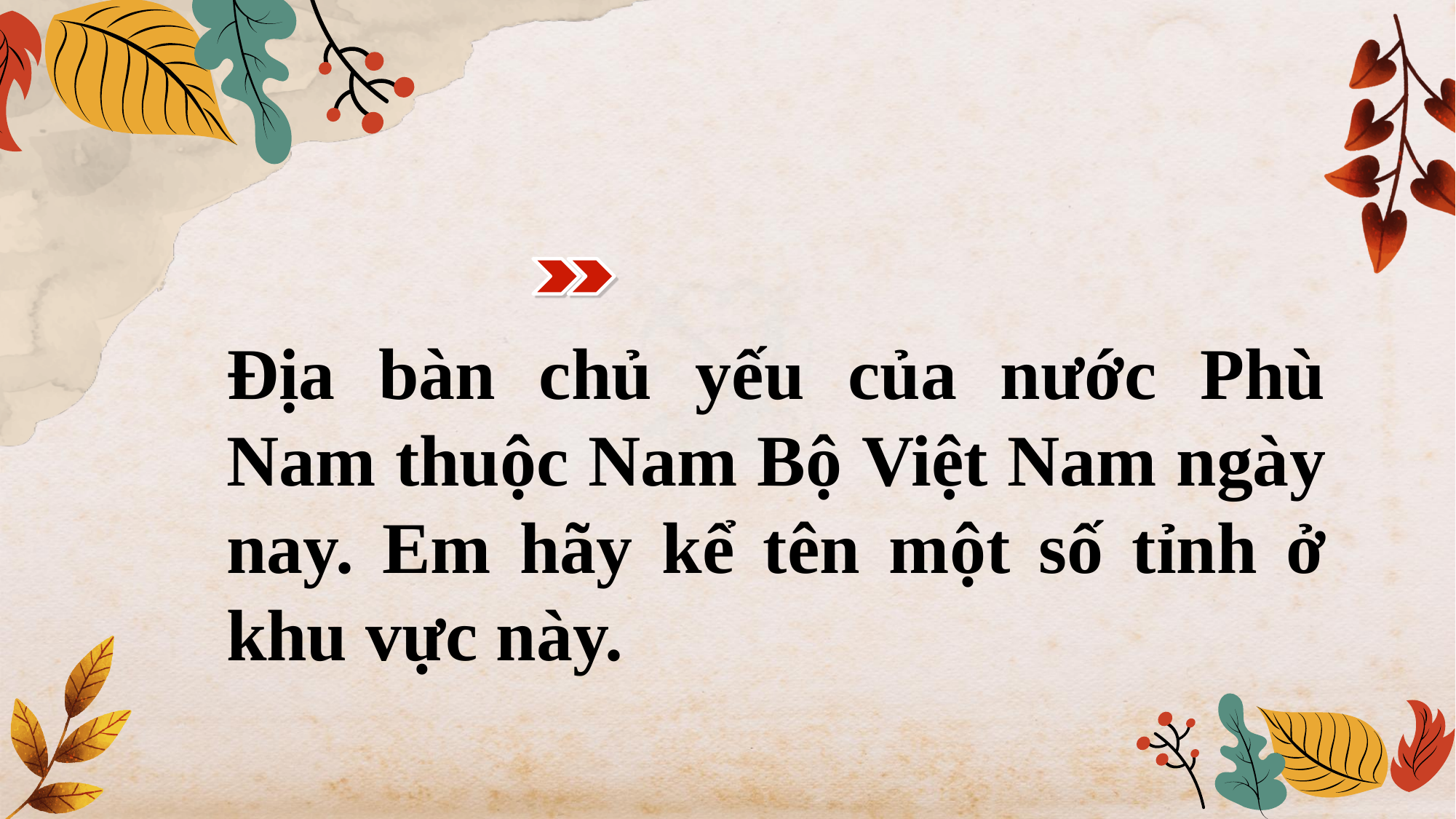

Địa bàn chủ yếu của nước Phù Nam thuộc Nam Bộ Việt Nam ngày nay. Em hãy kể tên một số tỉnh ở khu vực này.